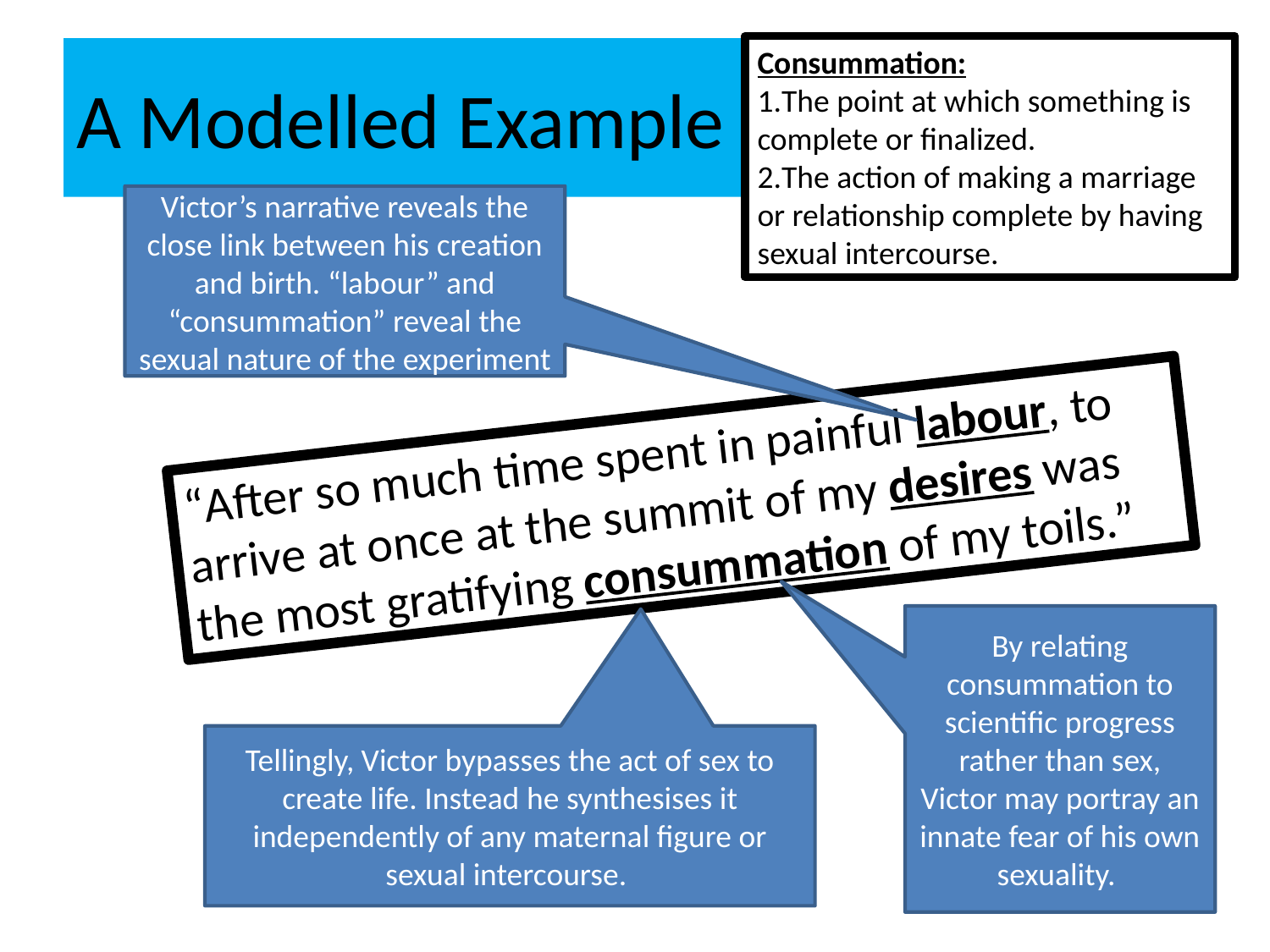

Consummation:
The point at which something is complete or finalized.
The action of making a marriage or relationship complete by having sexual intercourse.
# A Modelled Example
Victor’s narrative reveals the close link between his creation and birth. “labour” and “consummation” reveal the sexual nature of the experiment
“After so much time spent in painful labour, to arrive at once at the summit of my desires was the most gratifying consummation of my toils.”
By relating consummation to scientific progress rather than sex, Victor may portray an innate fear of his own sexuality.
Tellingly, Victor bypasses the act of sex to create life. Instead he synthesises it independently of any maternal figure or sexual intercourse.